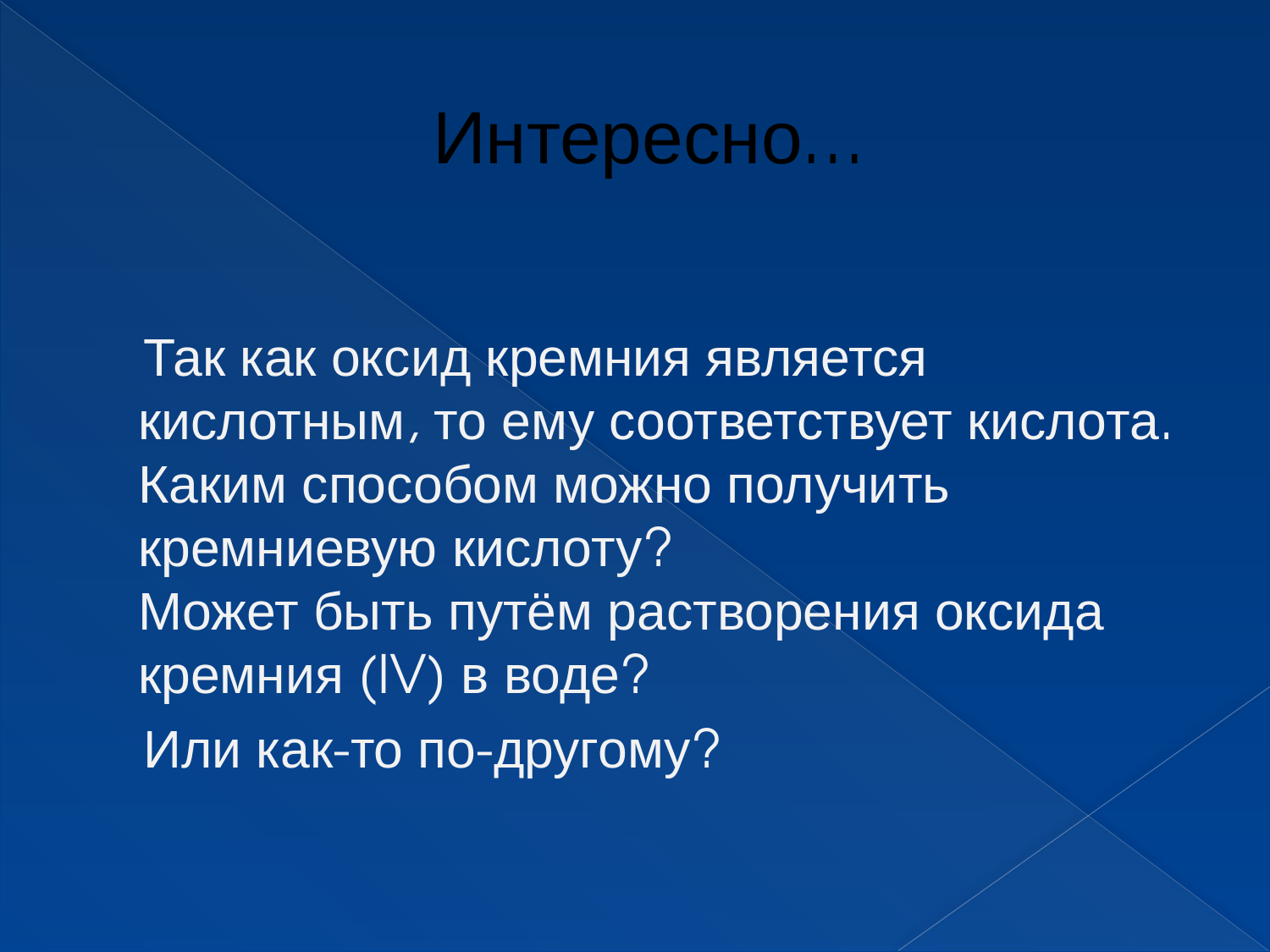

# Интересно…
    Так как оксид кремния является кислотным, то ему соответствует кислота.
Каким способом можно получить кремниевую кислоту?
Может быть путём растворения оксида кремния (IV) в воде?
    Или как-то по-другому?